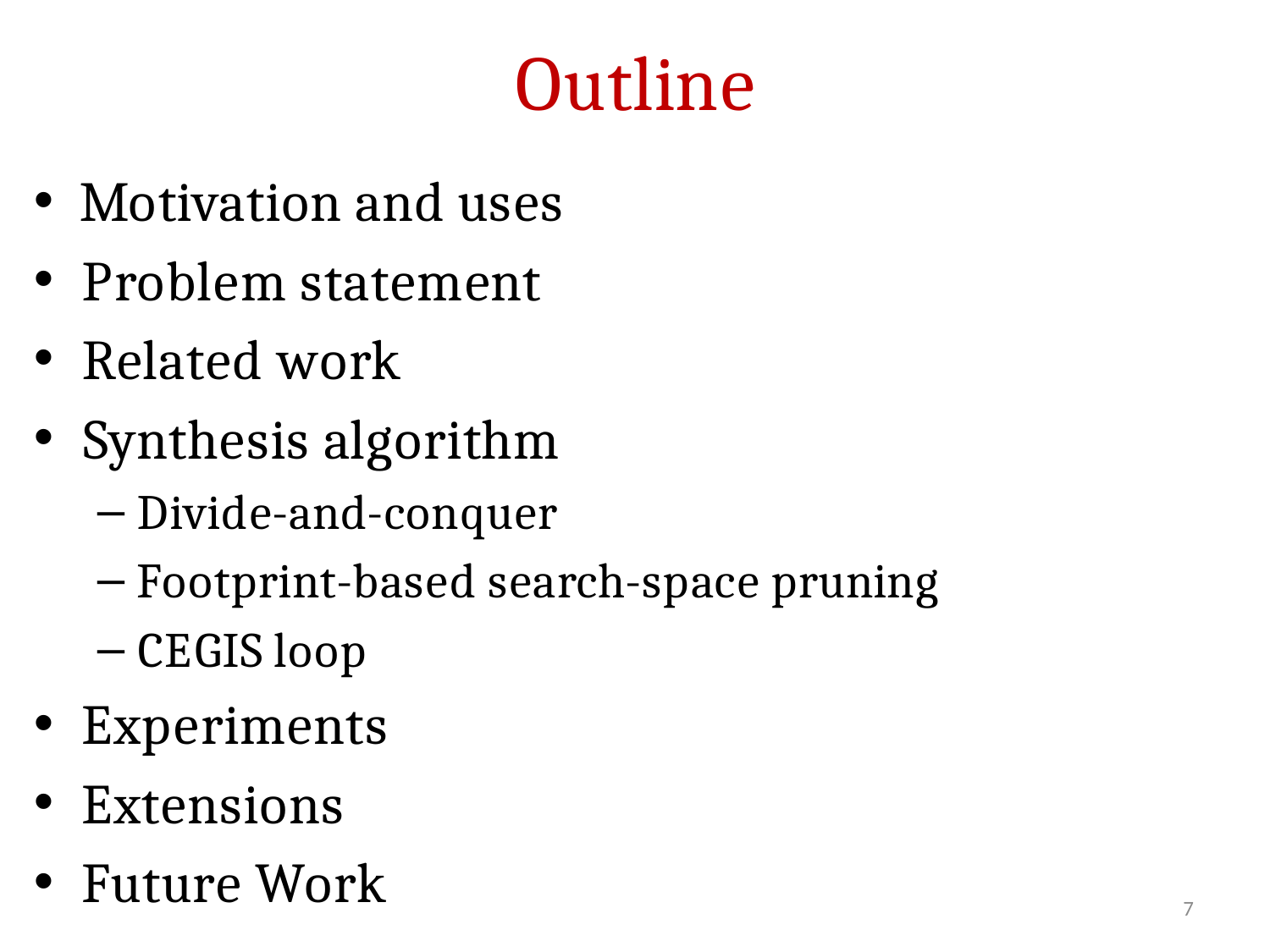

# Outline
Motivation and uses
Problem statement
Related work
Synthesis algorithm
Divide-and-conquer
Footprint-based search-space pruning
CEGIS loop
Experiments
Extensions
Future Work
7